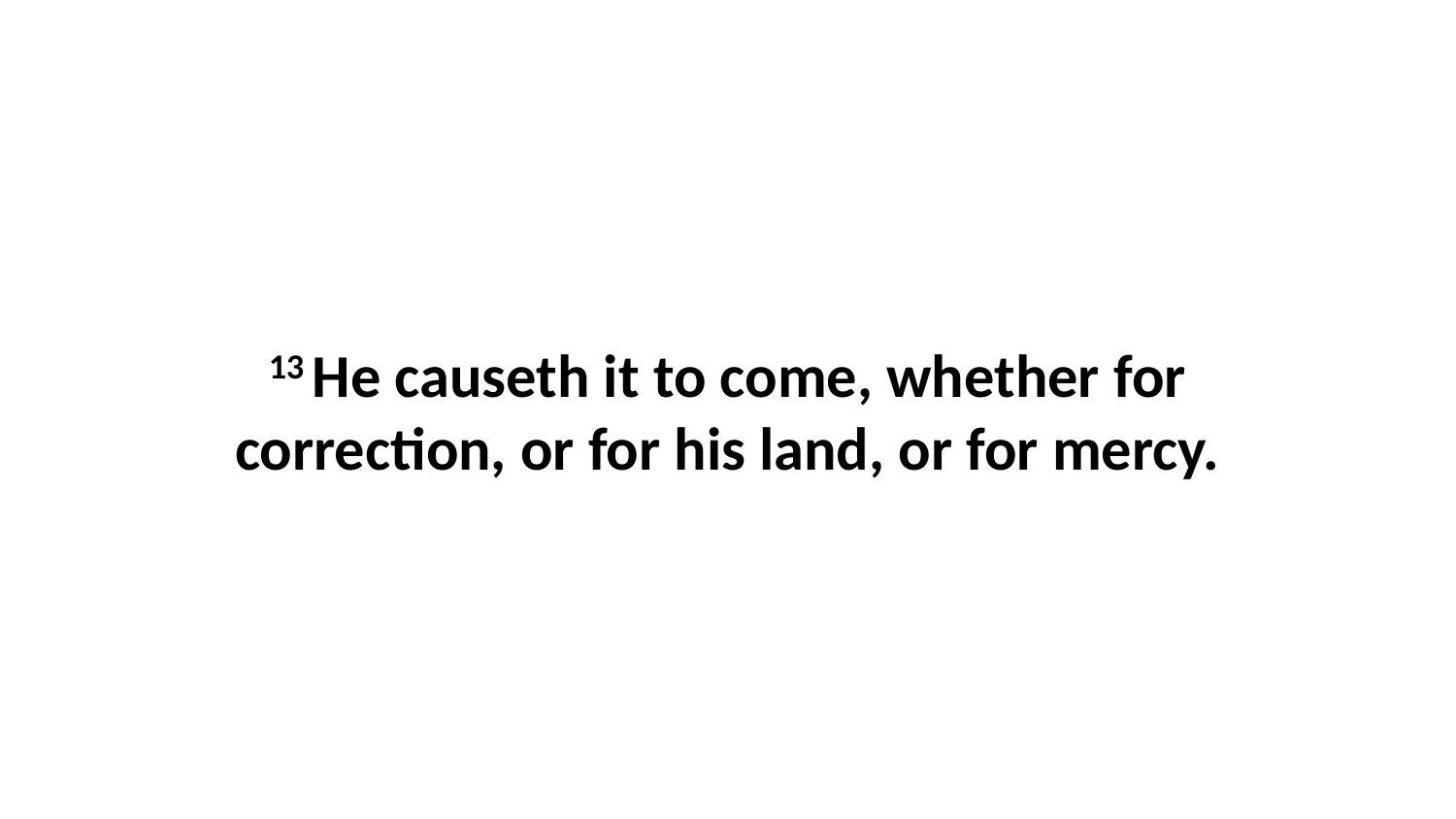

13 He causeth it to come, whether for correction, or for his land, or for mercy.